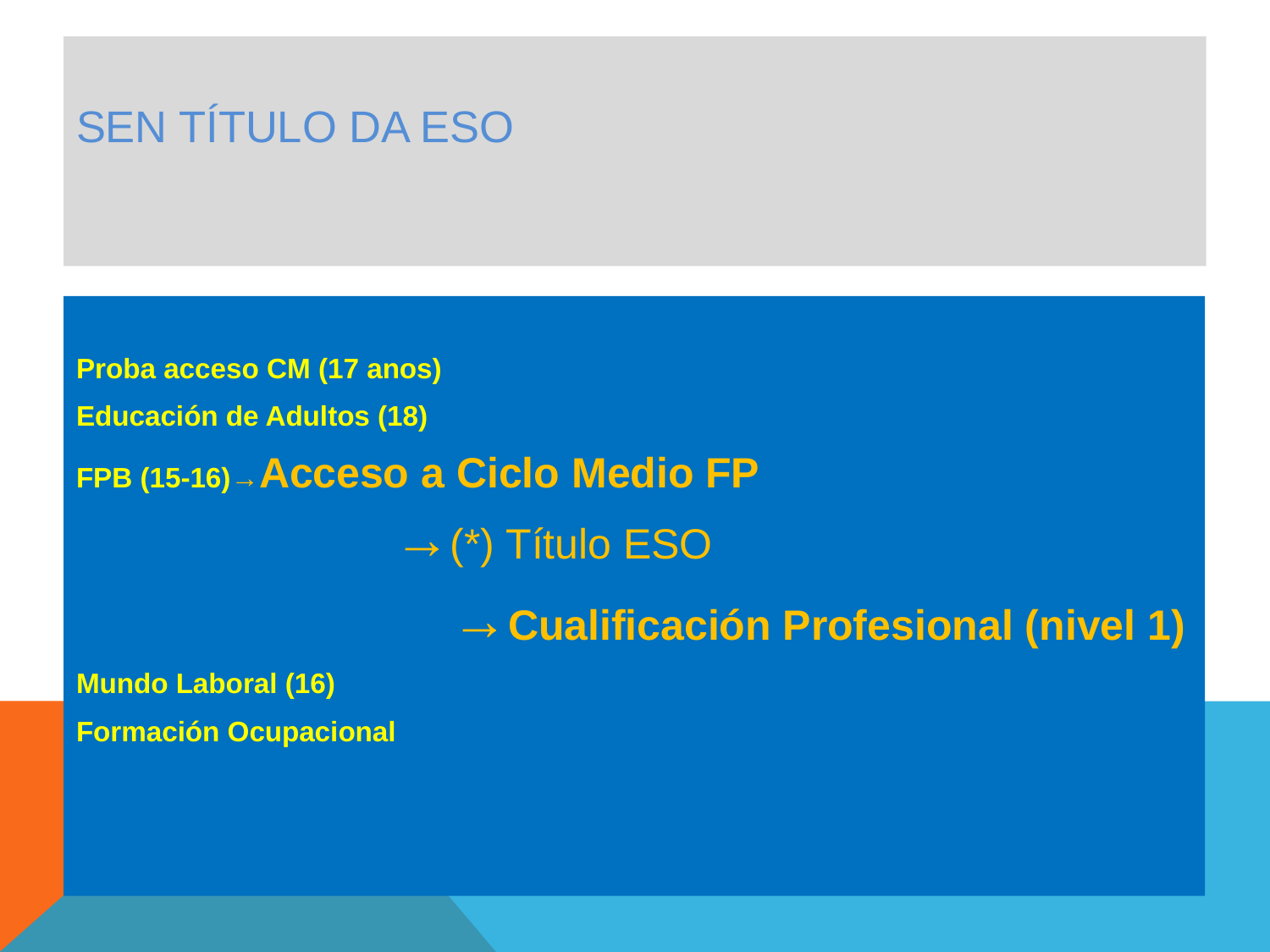

# SEN TÍTULO da eso

Proba acceso CM (17 anos)
Educación de Adultos (18)
FPB (15-16)→Acceso a Ciclo Medio FP
→(*) Título ESO
                                →Cualificación Profesional (nivel 1)
Mundo Laboral (16)
Formación Ocupacional